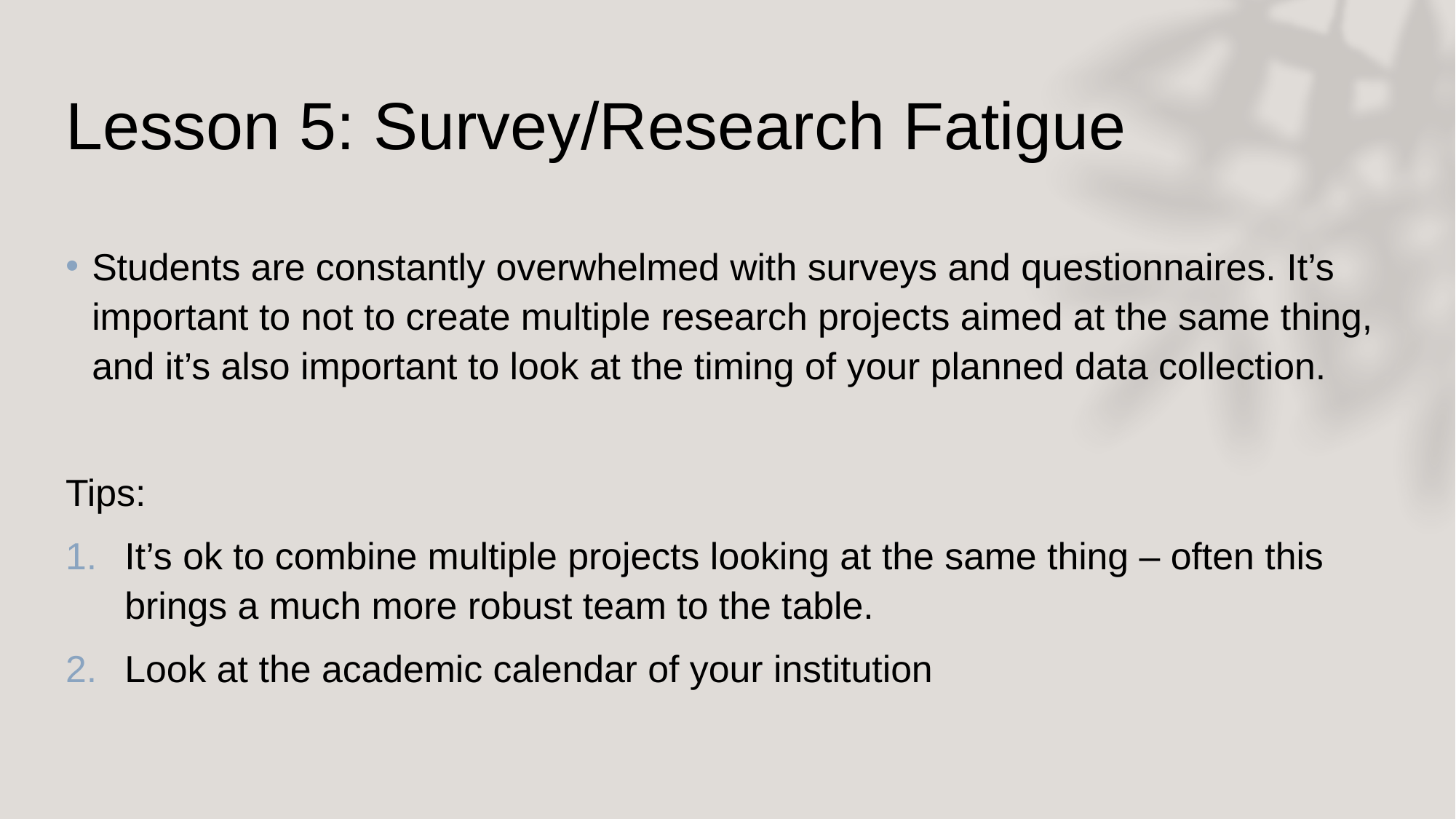

# Lesson 5: Survey/Research Fatigue
Students are constantly overwhelmed with surveys and questionnaires. It’s important to not to create multiple research projects aimed at the same thing, and it’s also important to look at the timing of your planned data collection.

Tips:
It’s ok to combine multiple projects looking at the same thing – often this brings a much more robust team to the table.
Look at the academic calendar of your institution